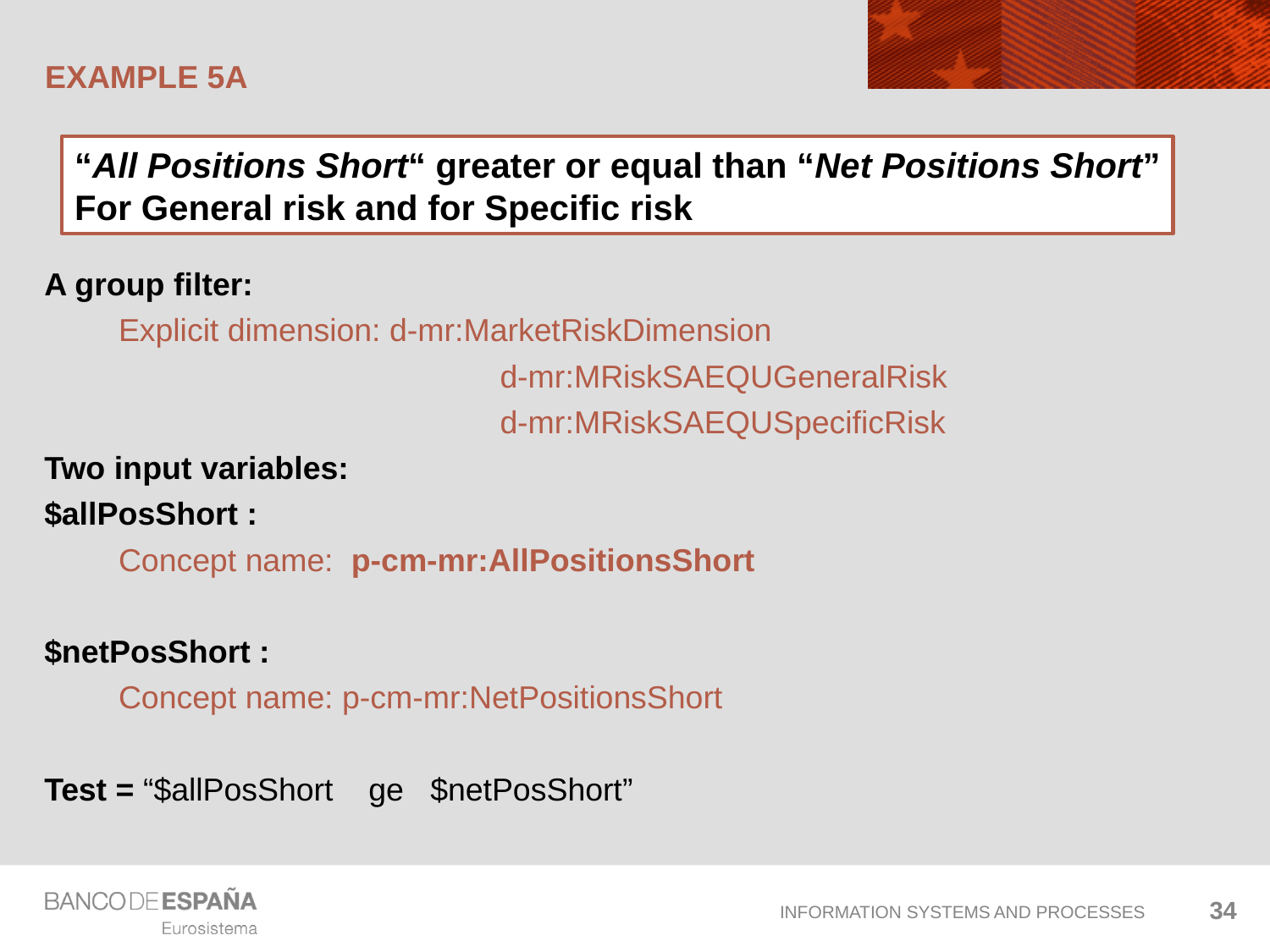

# EXAMPLE 5A
“All Positions Short“ greater or equal than “Net Positions Short”
For General risk and for Specific risk
A group filter:
Explicit dimension: d-mr:MarketRiskDimension
				d-mr:MRiskSAEQUGeneralRisk
				d-mr:MRiskSAEQUSpecificRisk
Two input variables:
$allPosShort :
Concept name:  p-cm-mr:AllPositionsShort

$netPosShort :
Concept name: p-cm-mr:NetPositionsShort

Test = “$allPosShort    ge   $netPosShort”
34